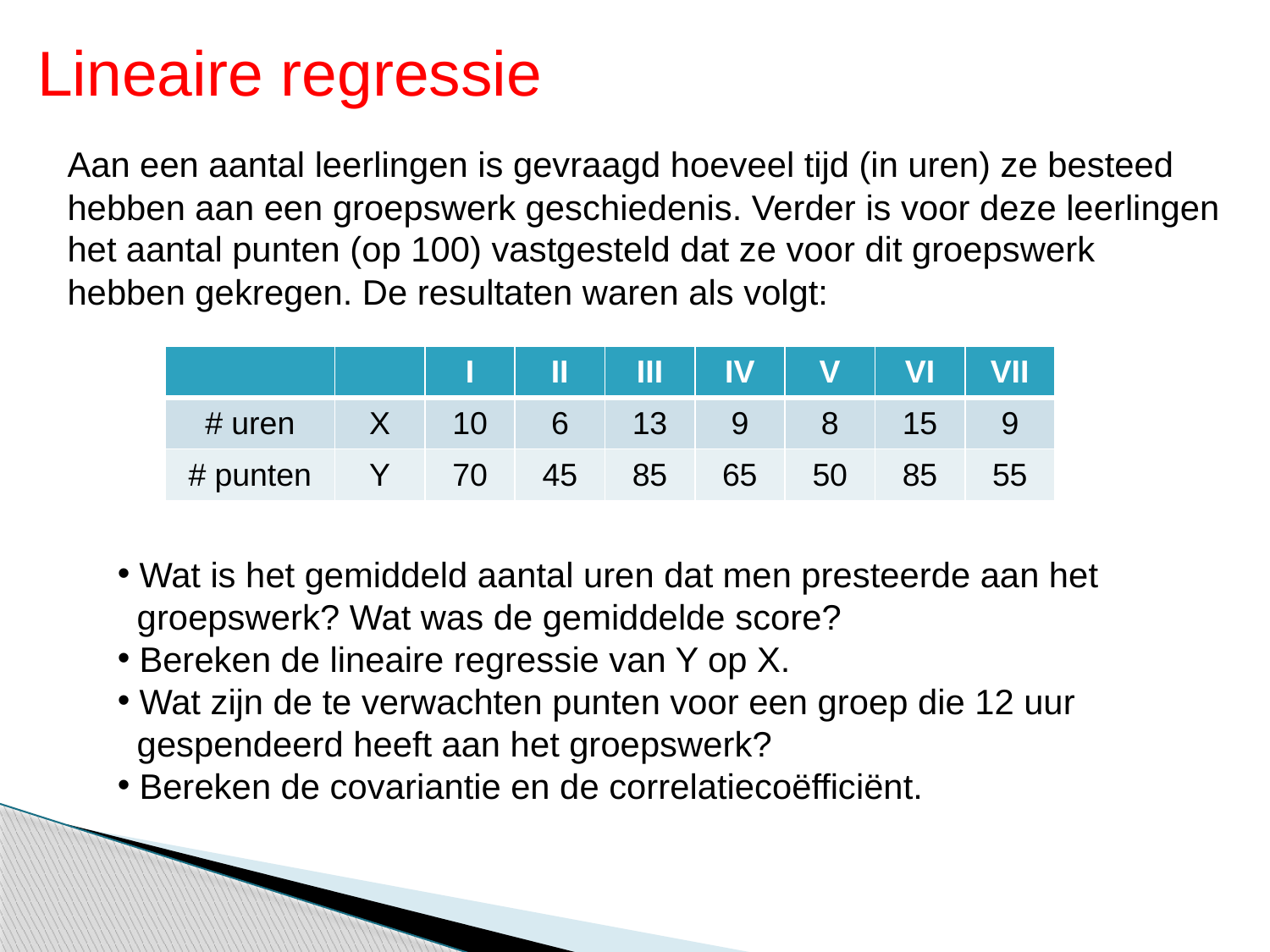

Lineaire regressie
Aan een aantal leerlingen is gevraagd hoeveel tijd (in uren) ze besteed hebben aan een groepswerk geschiedenis. Verder is voor deze leerlingen het aantal punten (op 100) vastgesteld dat ze voor dit groepswerk hebben gekregen. De resultaten waren als volgt:
|  |  | I | II | III | IV | V | VI | VII |
| --- | --- | --- | --- | --- | --- | --- | --- | --- |
| # uren | X | 10 | 6 | 13 | 9 | 8 | 15 | 9 |
| # punten | Y | 70 | 45 | 85 | 65 | 50 | 85 | 55 |
 Wat is het gemiddeld aantal uren dat men presteerde aan het
  groepswerk? Wat was de gemiddelde score?
 Bereken de lineaire regressie van Y op X.
 Wat zijn de te verwachten punten voor een groep die 12 uur
  gespendeerd heeft aan het groepswerk?
 Bereken de covariantie en de correlatiecoëfficiënt.